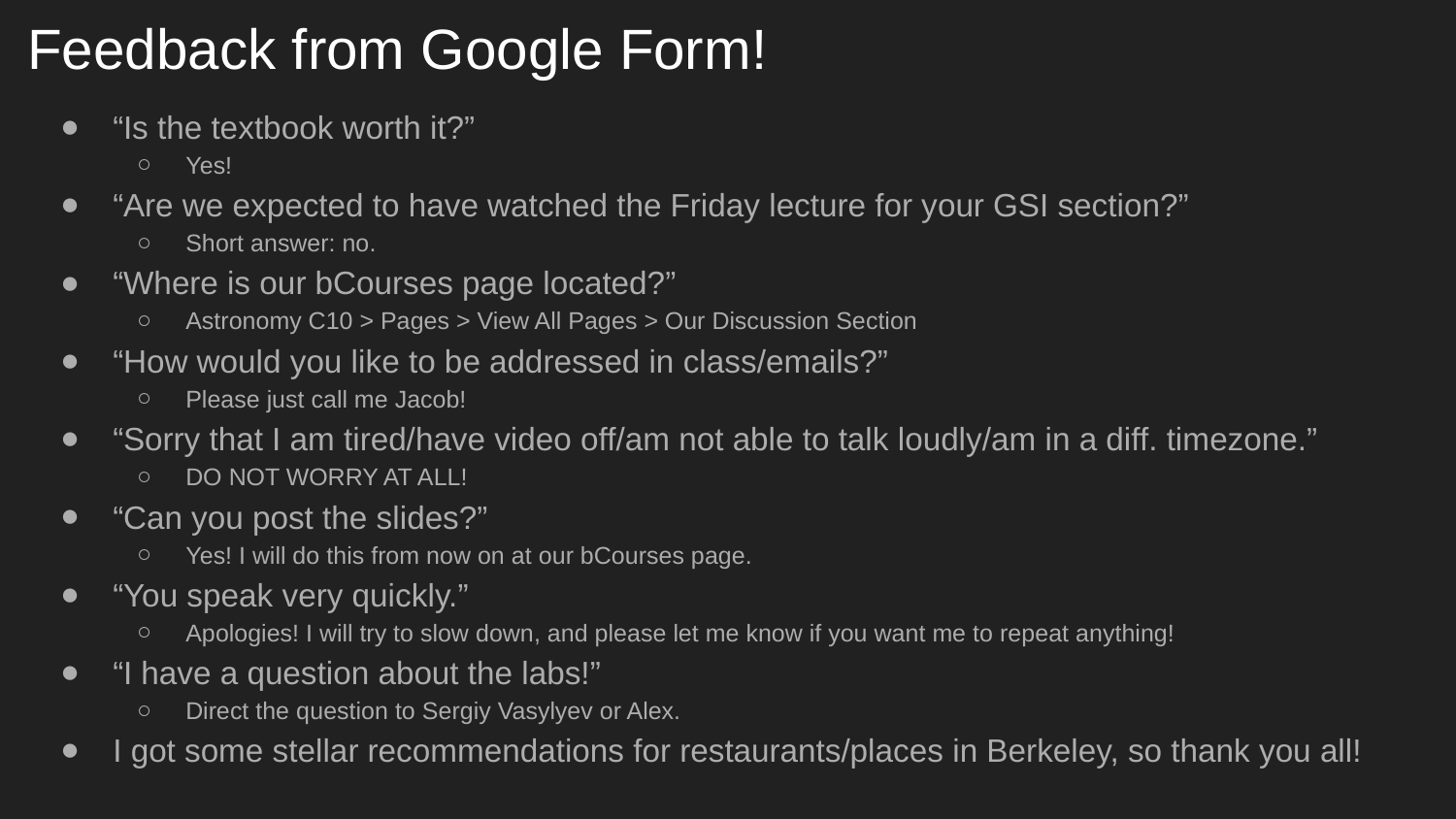

# Feedback from Google Form!
“Is the textbook worth it?”
Yes!
“Are we expected to have watched the Friday lecture for your GSI section?”
Short answer: no.
“Where is our bCourses page located?”
Astronomy C10 > Pages > View All Pages > Our Discussion Section
“How would you like to be addressed in class/emails?”
Please just call me Jacob!
“Sorry that I am tired/have video off/am not able to talk loudly/am in a diff. timezone.”
DO NOT WORRY AT ALL!
“Can you post the slides?”
Yes! I will do this from now on at our bCourses page.
“You speak very quickly.”
Apologies! I will try to slow down, and please let me know if you want me to repeat anything!
“I have a question about the labs!”
Direct the question to Sergiy Vasylyev or Alex.
I got some stellar recommendations for restaurants/places in Berkeley, so thank you all!